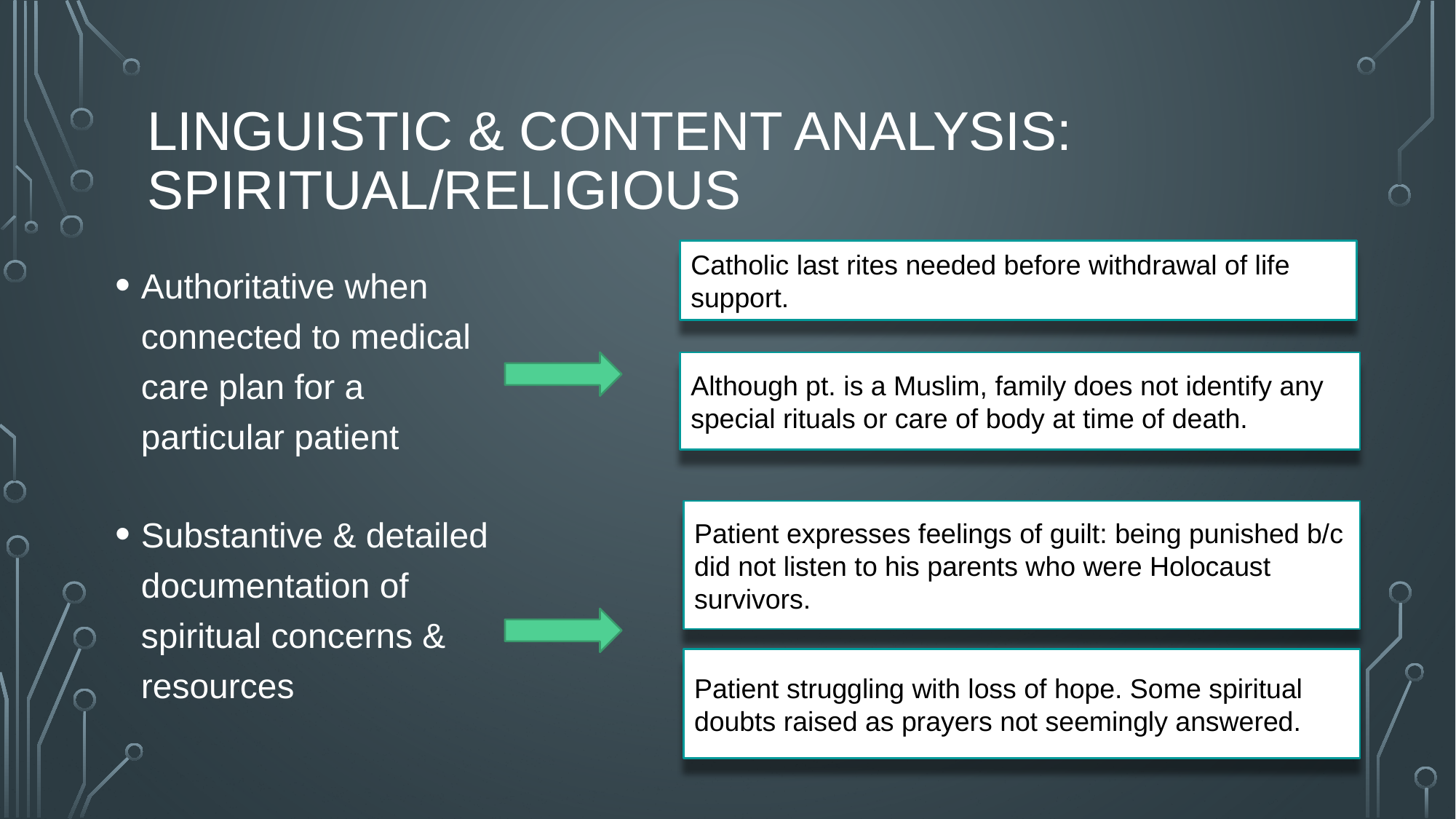

# Linguistic & Content analysis: Spiritual/Religious
Catholic last rites needed before withdrawal of life support.
Authoritative when connected to medical care plan for a particular patient

Substantive & detailed documentation of spiritual concerns & resources

Although pt. is a Muslim, family does not identify any special rituals or care of body at time of death.
Patient expresses feelings of guilt: being punished b/c did not listen to his parents who were Holocaust survivors.

Patient struggling with loss of hope. Some spiritual doubts raised as prayers not seemingly answered.